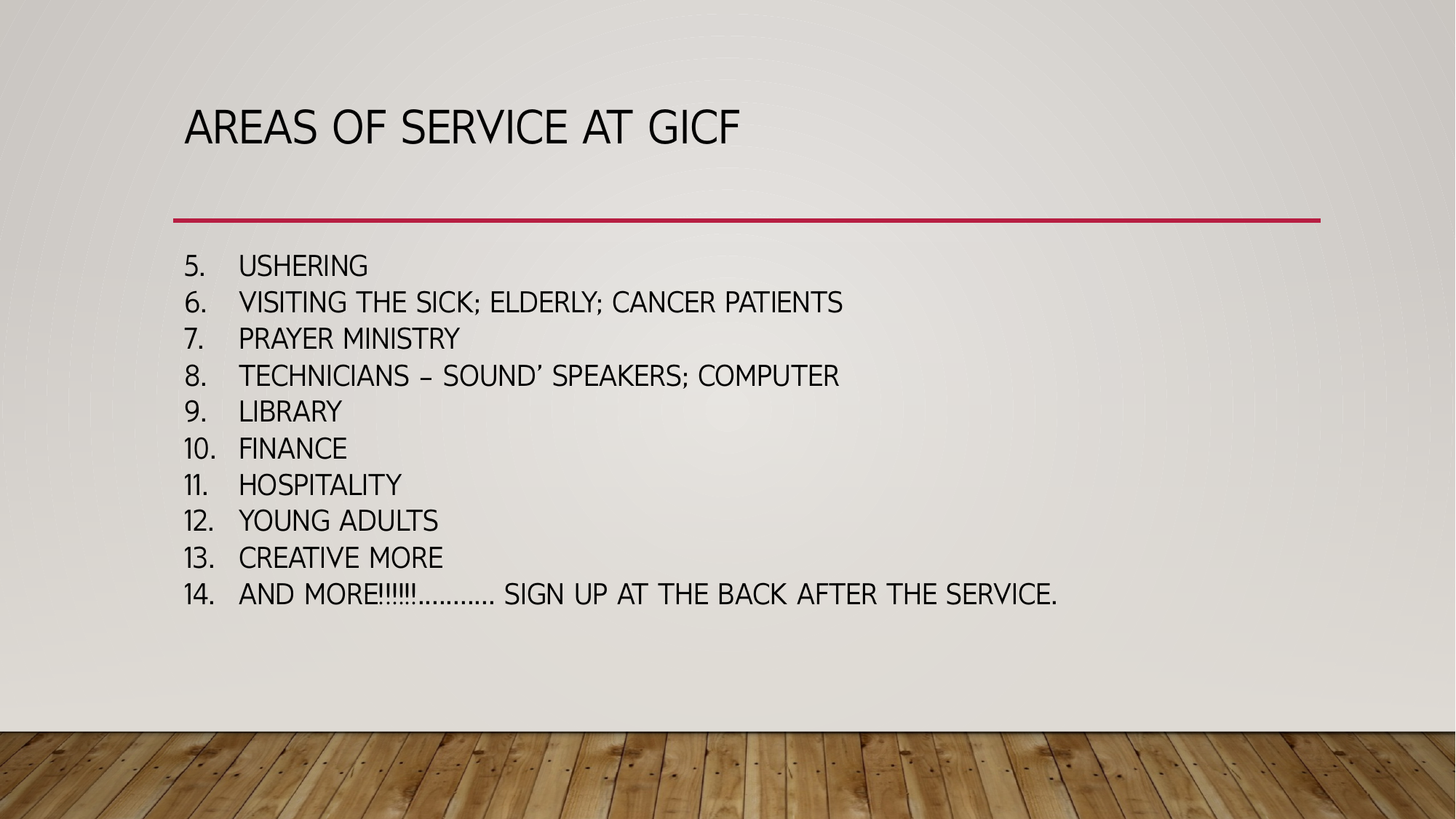

# AREAS OF SERVICE AT GICF
USHERING
VISITING THE SICK; ELDERLY; CANCER PATIENTS
PRAYER MINISTRY
TECHNICIANS – SOUND’ SPEAKERS; COMPUTER
LIBRARY
FINANCE
HOSPITALITY
YOUNG ADULTS
CREATIVE MORE
AND MORE!!!!!!........... SIGN UP AT THE BACK AFTER THE SERVICE.